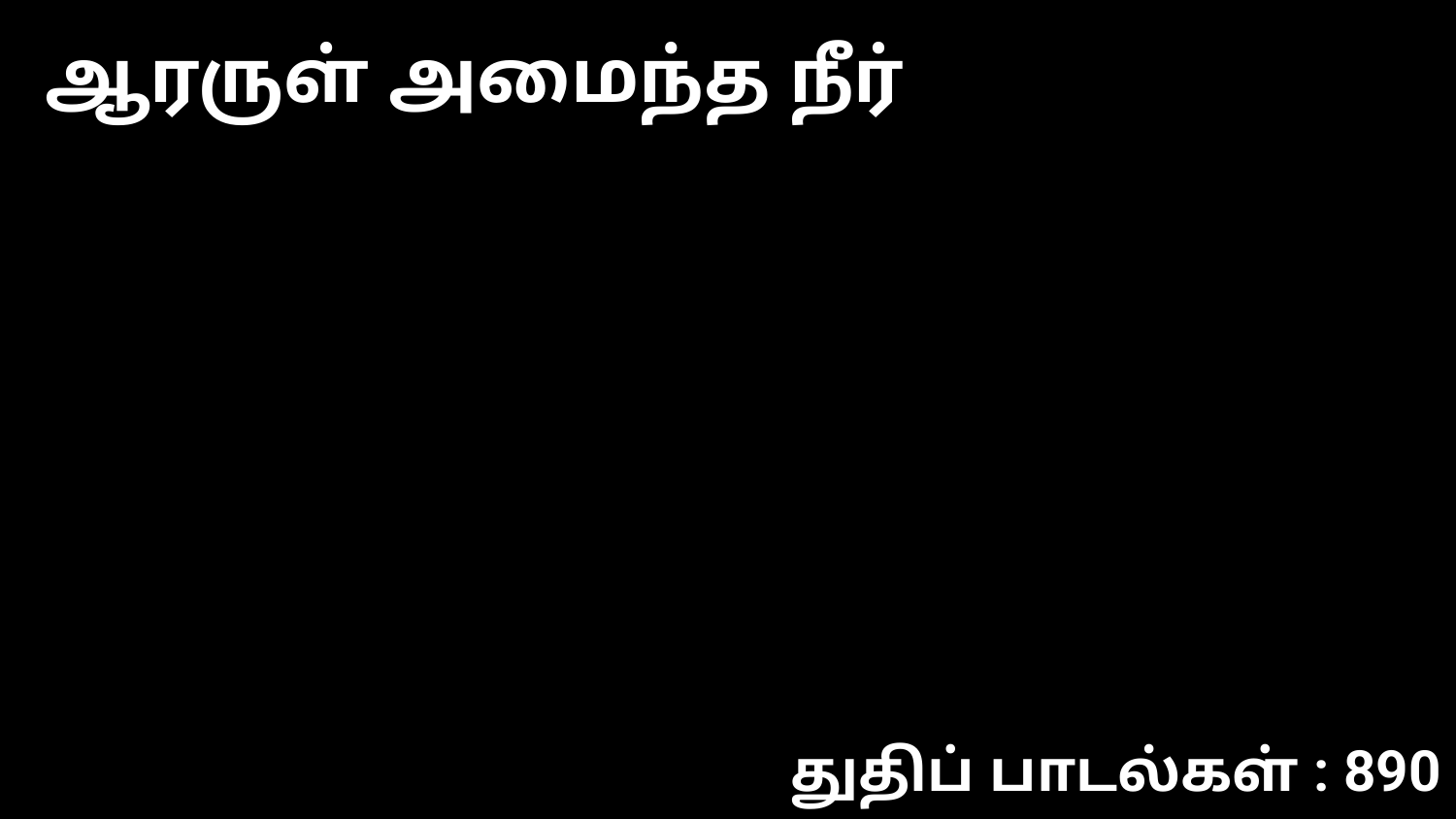

ஆரருள் அமைந்த நீர்
துதிப் பாடல்கள் : 890